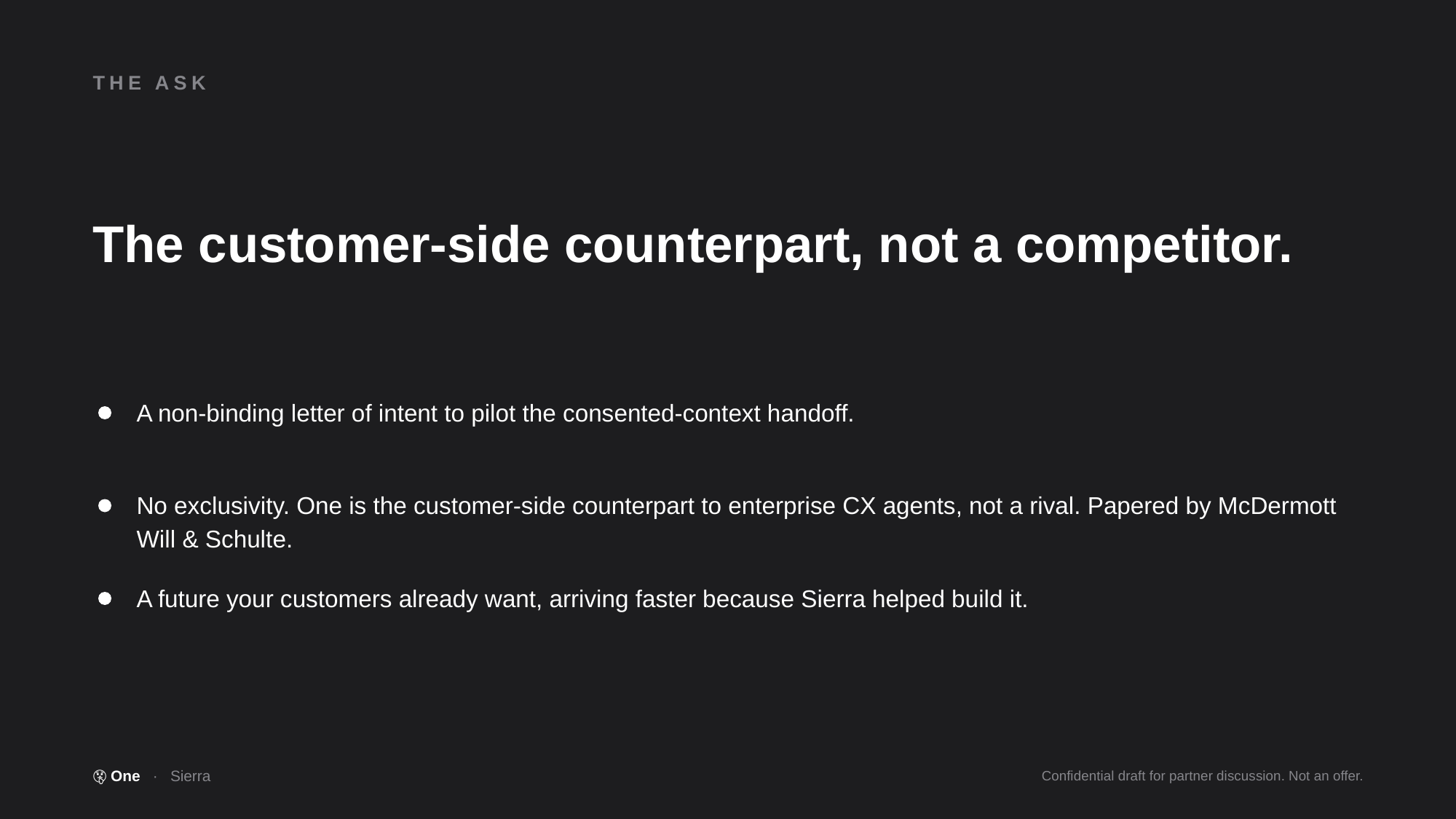

THE ASK
The customer-side counterpart, not a competitor.
A non-binding letter of intent to pilot the consented-context handoff.

No exclusivity. One is the customer-side counterpart to enterprise CX agents, not a rival. Papered by McDermott Will & Schulte.

A future your customers already want, arriving faster because Sierra helped build it.

🤫 One   ·   Sierra
Confidential draft for partner discussion. Not an offer.